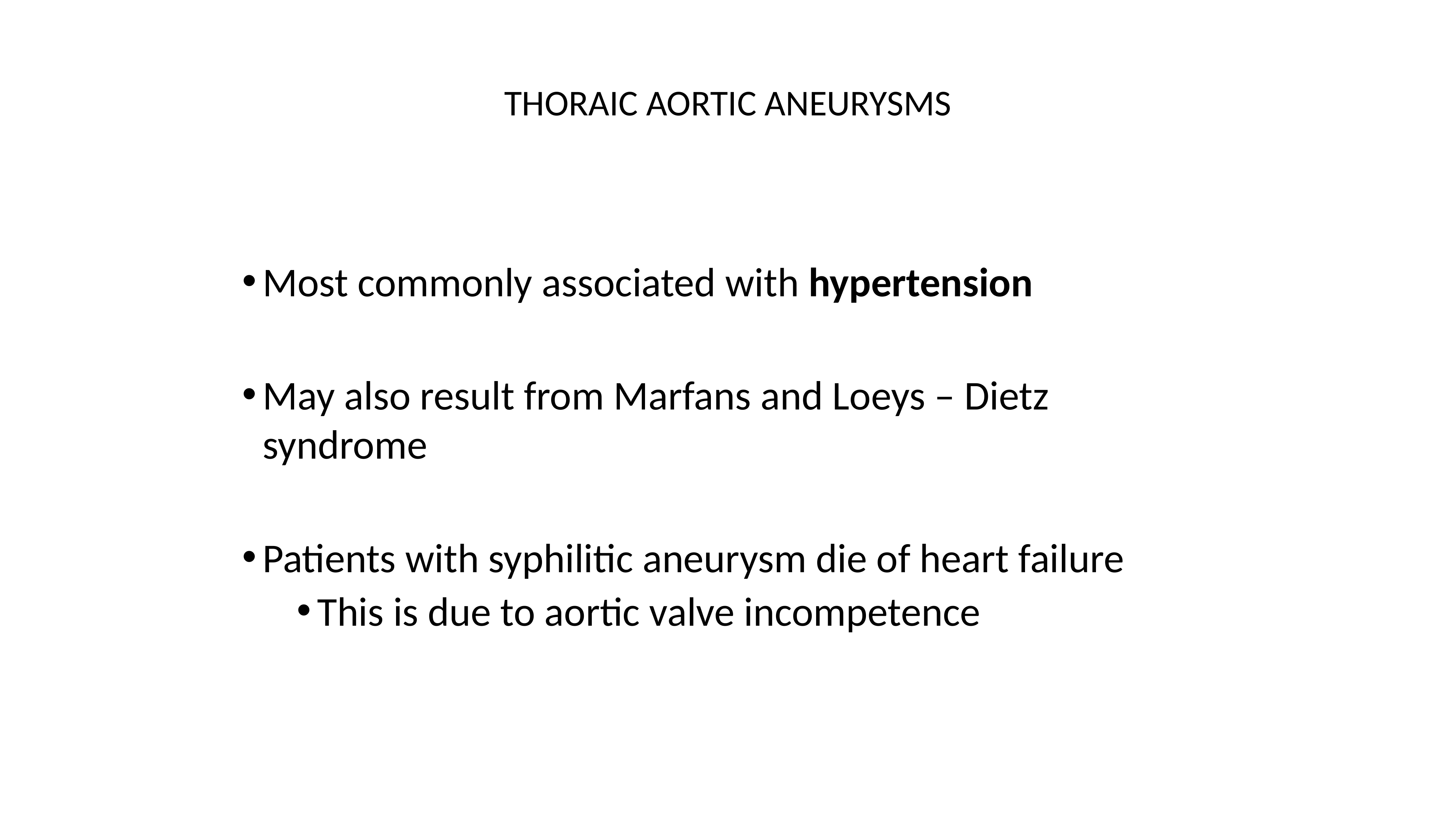

# THORAIC AORTIC ANEURYSMS

Most commonly associated with hypertension

May also result from Marfans and Loeys – Dietz syndrome

Patients with syphilitic aneurysm die of heart failure
This is due to aortic valve incompetence